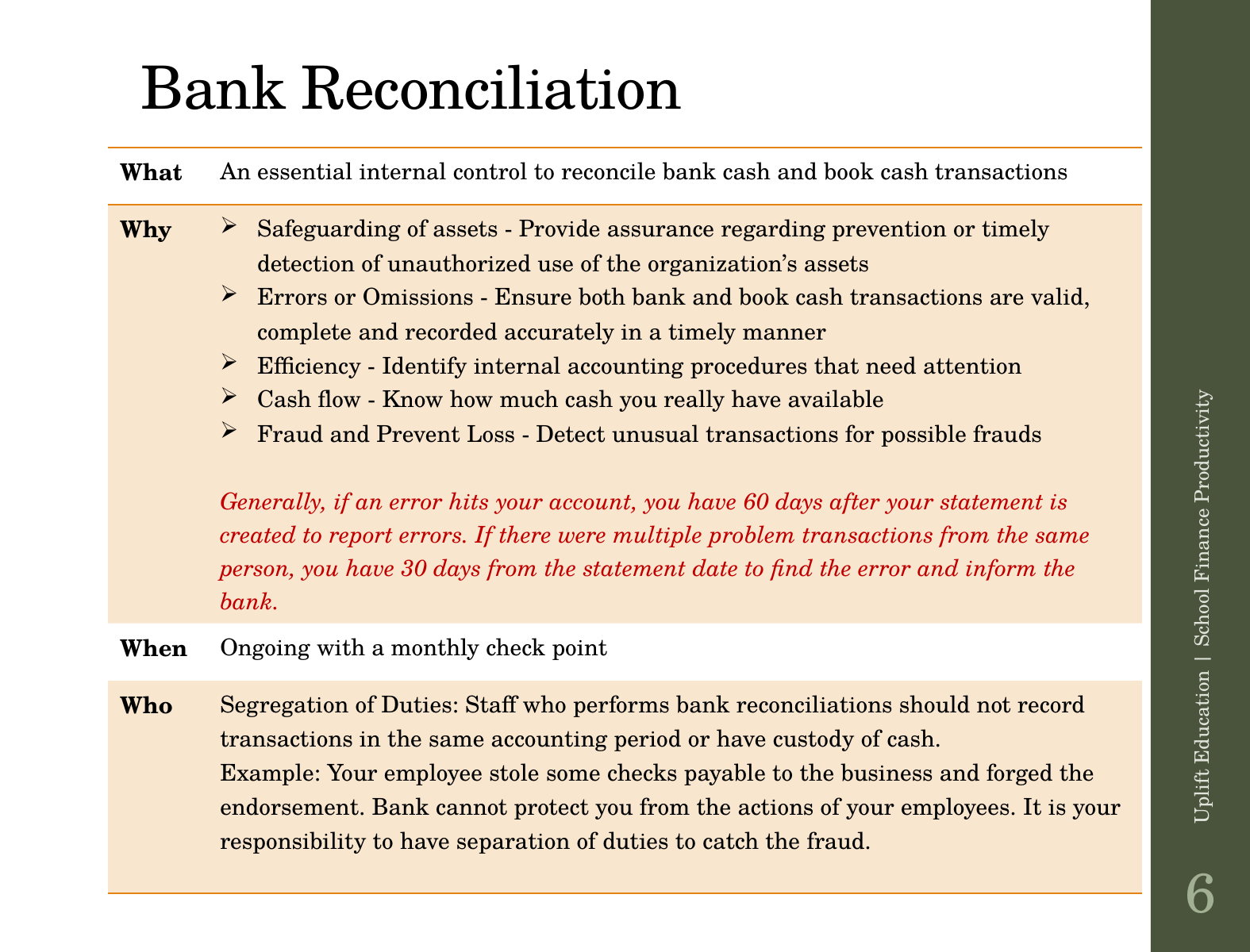

# Bank Reconciliation
| What | An essential internal control to reconcile bank cash and book cash transactions |
| --- | --- |
| Why | Safeguarding of assets - Provide assurance regarding prevention or timely detection of unauthorized use of the organization’s assets Errors or Omissions - Ensure both bank and book cash transactions are valid, complete and recorded accurately in a timely manner Efficiency - Identify internal accounting procedures that need attention Cash flow - Know how much cash you really have available Fraud and Prevent Loss - Detect unusual transactions for possible frauds Generally, if an error hits your account, you have 60 days after your statement is created to report errors. If there were multiple problem transactions from the same person, you have 30 days from the statement date to find the error and inform the bank. |
| When | Ongoing with a monthly check point |
| Who | Segregation of Duties: Staff who performs bank reconciliations should not record transactions in the same accounting period or have custody of cash. Example: Your employee stole some checks payable to the business and forged the endorsement. Bank cannot protect you from the actions of your employees. It is your responsibility to have separation of duties to catch the fraud. |

Uplift Education | School Finance Productivity
6